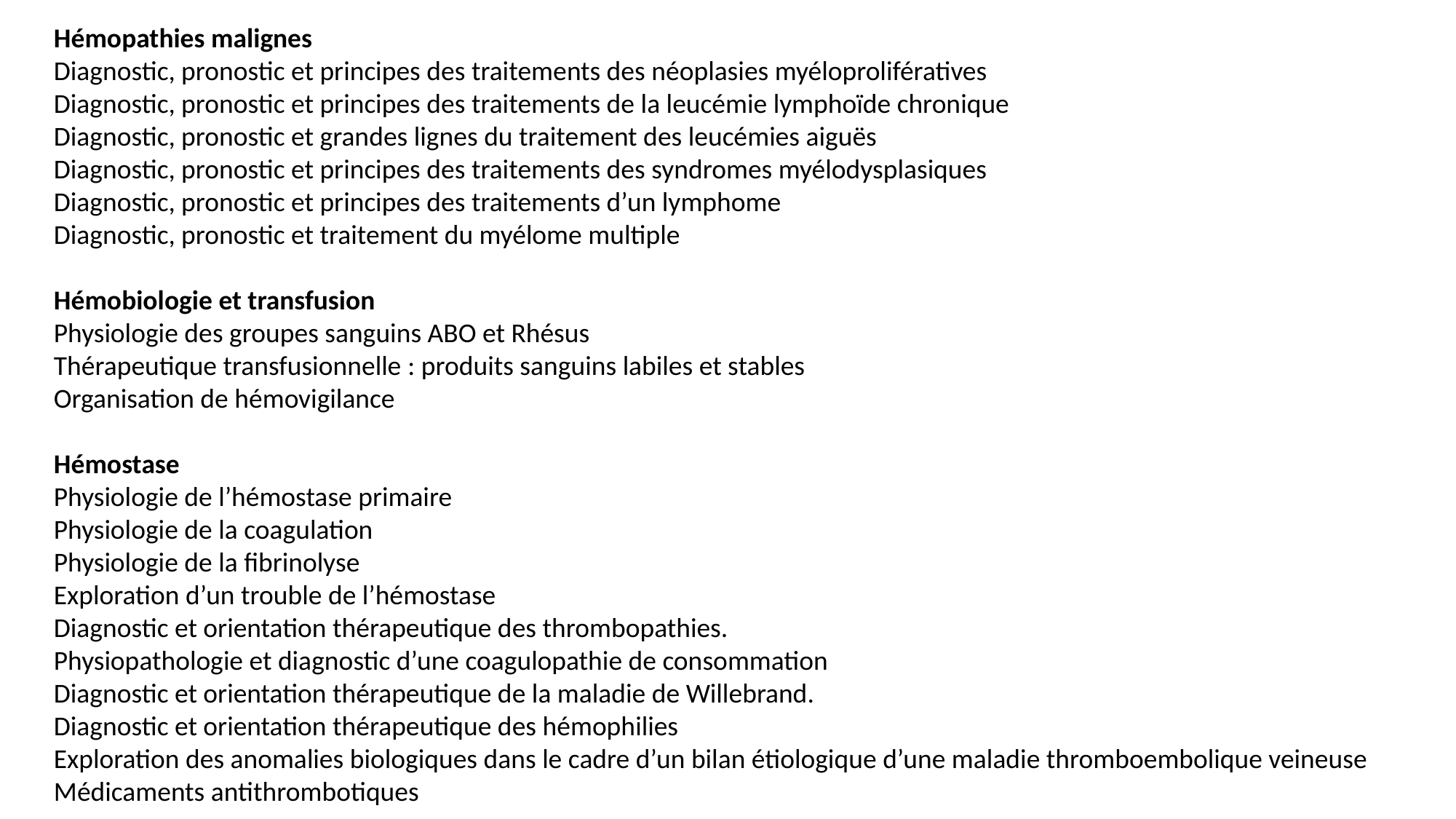

Hémopathies malignes
Diagnostic, pronostic et principes des traitements des néoplasies myéloprolifératives
Diagnostic, pronostic et principes des traitements de la leucémie lymphoïde chronique
Diagnostic, pronostic et grandes lignes du traitement des leucémies aiguës
Diagnostic, pronostic et principes des traitements des syndromes myélodysplasiques
Diagnostic, pronostic et principes des traitements d’un lymphome
Diagnostic, pronostic et traitement du myélome multiple

Hémobiologie et transfusion
Physiologie des groupes sanguins ABO et Rhésus
Thérapeutique transfusionnelle : produits sanguins labiles et stables
Organisation de hémovigilance

Hémostase
Physiologie de l’hémostase primaire
Physiologie de la coagulation
Physiologie de la fibrinolyse
Exploration d’un trouble de l’hémostase
Diagnostic et orientation thérapeutique des thrombopathies.
Physiopathologie et diagnostic d’une coagulopathie de consommation
Diagnostic et orientation thérapeutique de la maladie de Willebrand.
Diagnostic et orientation thérapeutique des hémophilies
Exploration des anomalies biologiques dans le cadre d’un bilan étiologique d’une maladie thromboembolique veineuse
Médicaments antithrombotiques